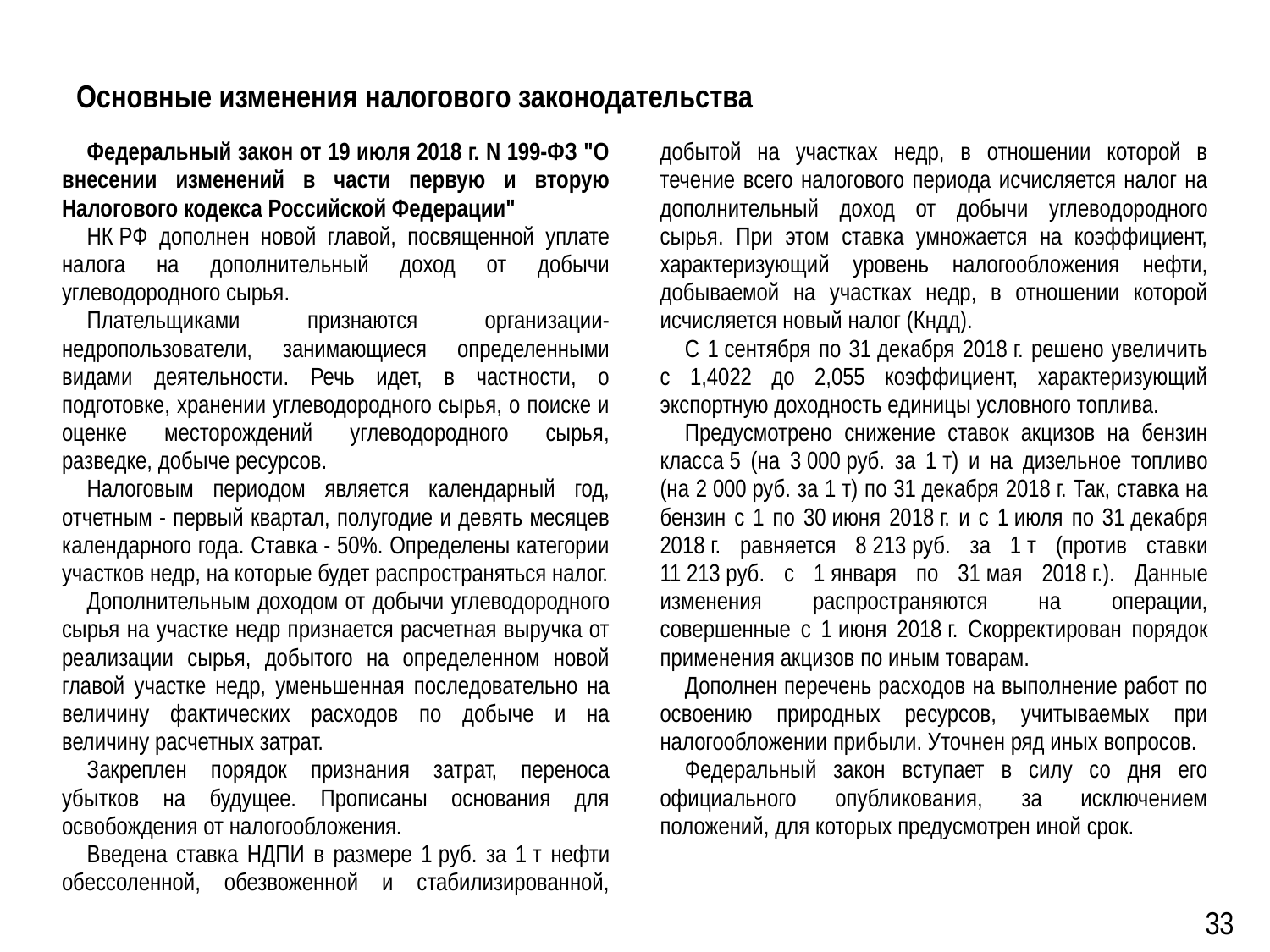

Основные изменения налогового законодательства
Федеральный закон от 19 июля 2018 г. N 199-ФЗ "О внесении изменений в части первую и вторую Налогового кодекса Российской Федерации"
НК РФ дополнен новой главой, посвященной уплате налога на дополнительный доход от добычи углеводородного сырья.
Плательщиками признаются организации-недропользователи, занимающиеся определенными видами деятельности. Речь идет, в частности, о подготовке, хранении углеводородного сырья, о поиске и оценке месторождений углеводородного сырья, разведке, добыче ресурсов.
Налоговым периодом является календарный год, отчетным - первый квартал, полугодие и девять месяцев календарного года. Ставка - 50%. Определены категории участков недр, на которые будет распространяться налог.
Дополнительным доходом от добычи углеводородного сырья на участке недр признается расчетная выручка от реализации сырья, добытого на определенном новой главой участке недр, уменьшенная последовательно на величину фактических расходов по добыче и на величину расчетных затрат.
Закреплен порядок признания затрат, переноса убытков на будущее. Прописаны основания для освобождения от налогообложения.
Введена ставка НДПИ в размере 1 руб. за 1 т нефти обессоленной, обезвоженной и стабилизированной, добытой на участках недр, в отношении которой в течение всего налогового периода исчисляется налог на дополнительный доход от добычи углеводородного сырья. При этом ставка умножается на коэффициент, характеризующий уровень налогообложения нефти, добываемой на участках недр, в отношении которой исчисляется новый налог (Кндд).
С 1 сентября по 31 декабря 2018 г. решено увеличить с 1,4022 до 2,055 коэффициент, характеризующий экспортную доходность единицы условного топлива.
Предусмотрено снижение ставок акцизов на бензин класса 5 (на 3 000 руб. за 1 т) и на дизельное топливо (на 2 000 руб. за 1 т) по 31 декабря 2018 г. Так, ставка на бензин с 1 по 30 июня 2018 г. и с 1 июля по 31 декабря 2018 г. равняется 8 213 руб. за 1 т (против ставки 11 213 руб. с 1 января по 31 мая 2018 г.). Данные изменения распространяются на операции, совершенные с 1 июня 2018 г. Скорректирован порядок применения акцизов по иным товарам.
Дополнен перечень расходов на выполнение работ по освоению природных ресурсов, учитываемых при налогообложении прибыли. Уточнен ряд иных вопросов.
Федеральный закон вступает в силу со дня его официального опубликования, за исключением положений, для которых предусмотрен иной срок.

33